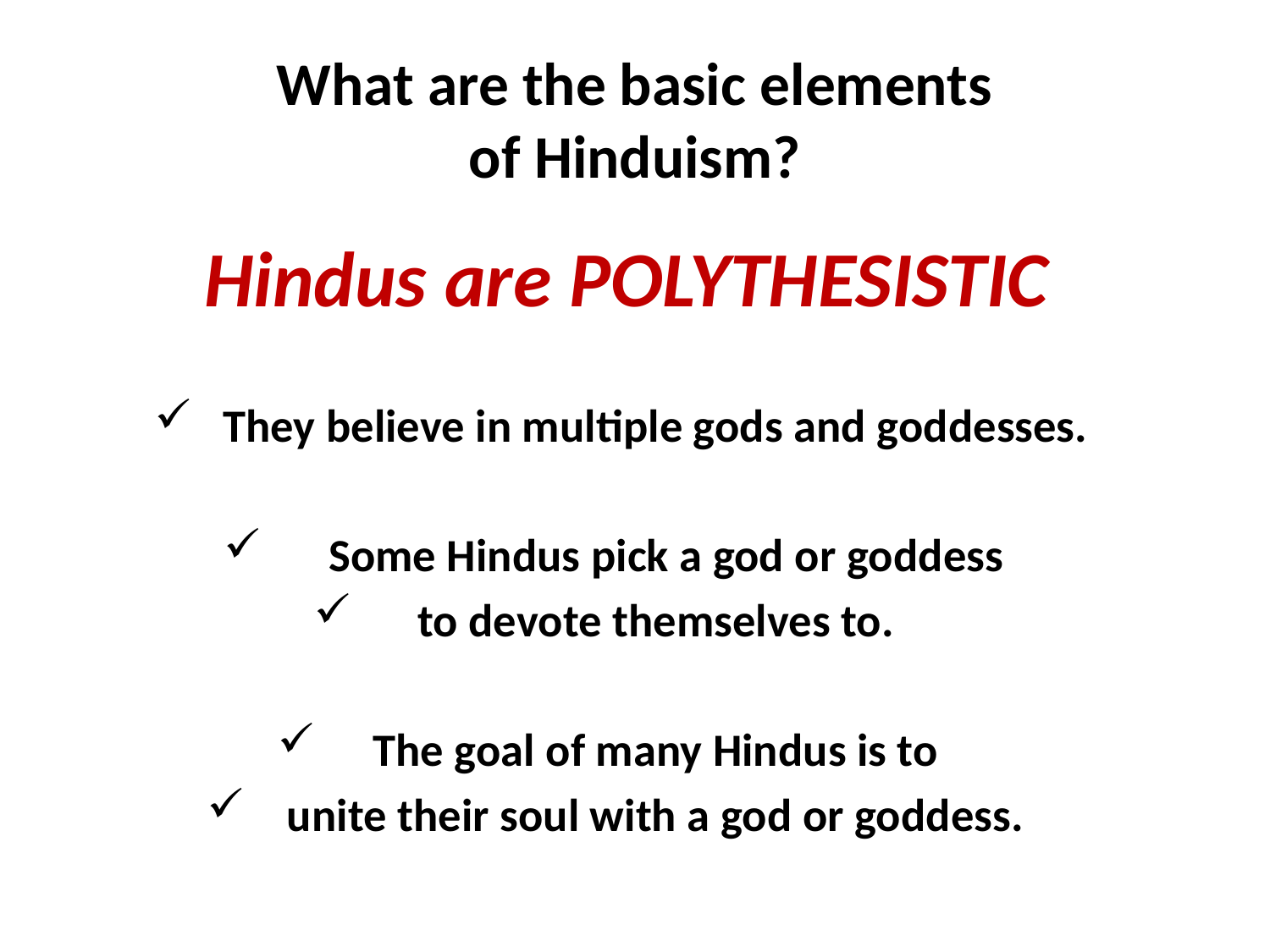

# What are the basic elements of Hinduism?
Hindus are POLYTHESISTIC

They believe in multiple gods and goddesses.

  Some Hindus pick a god or goddess
to devote themselves to.

The goal of many Hindus is to
unite their soul with a god or goddess.